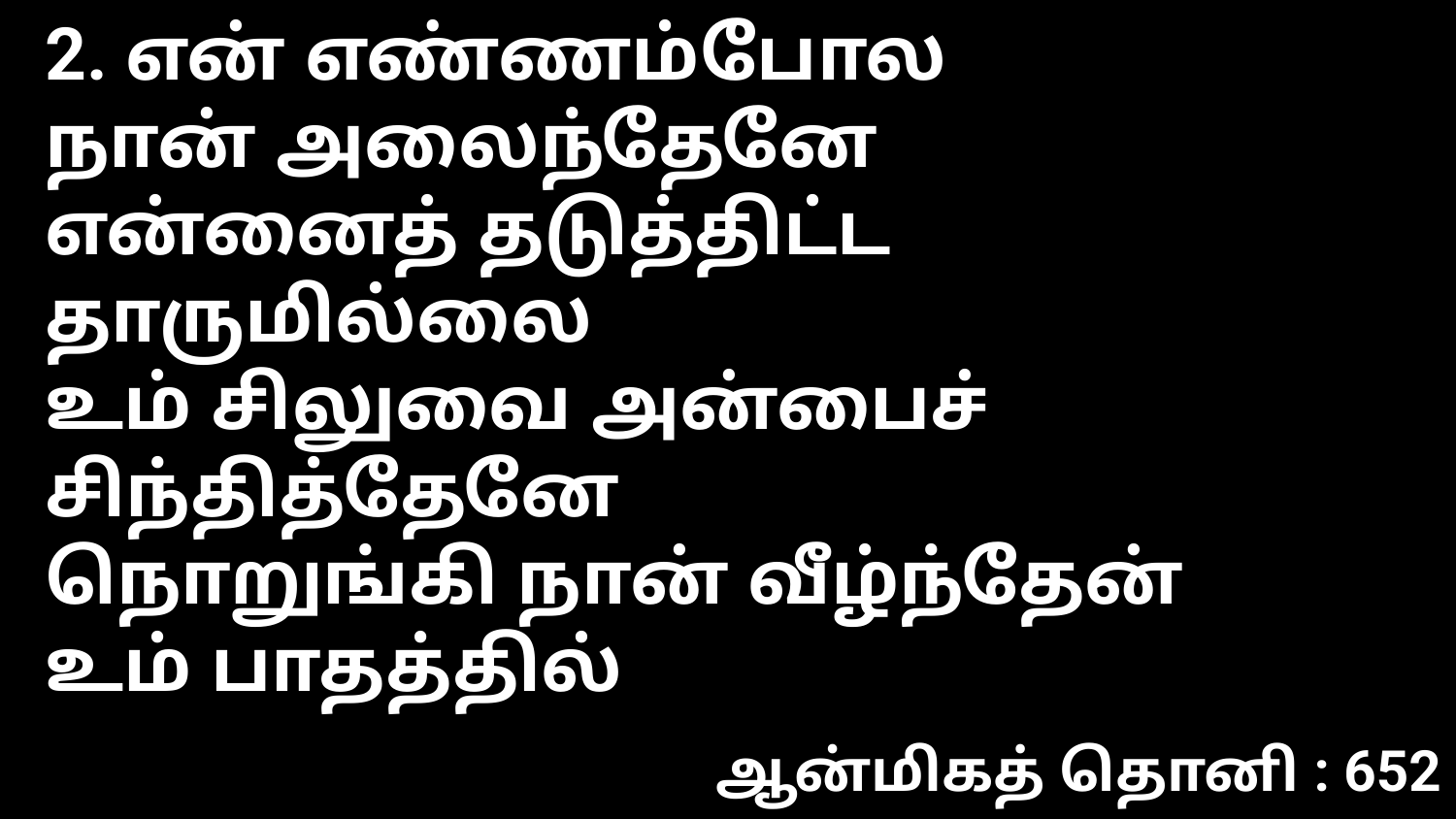

2. என் எண்ணம்போல
நான் அலைந்தேனே
என்னைத் தடுத்திட்ட தாருமில்லை
உம் சிலுவை அன்பைச் சிந்தித்தேனே
நொறுங்கி நான் வீழ்ந்தேன்
உம் பாதத்தில்

ஆன்மிகத் தொனி : 652